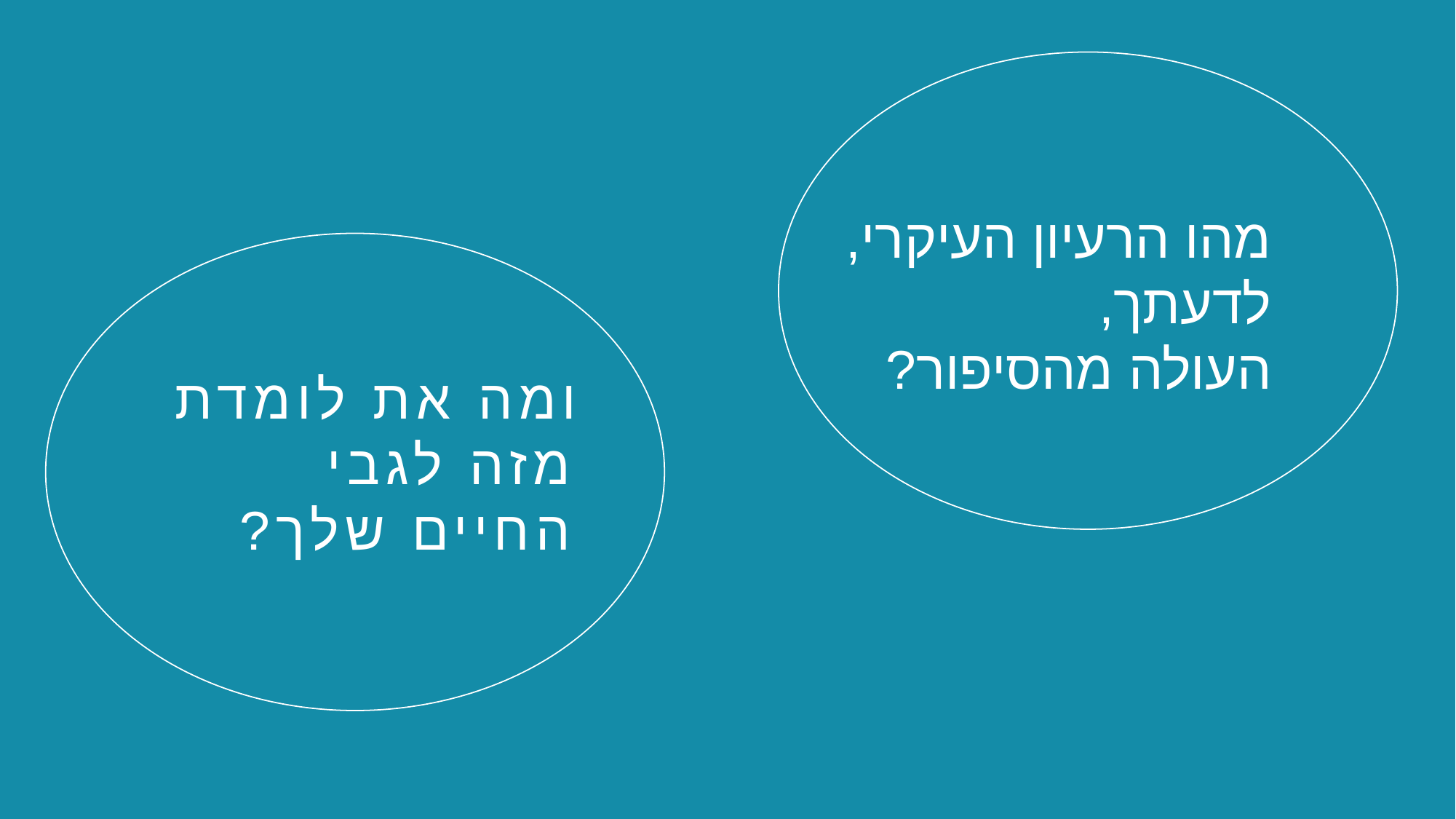

מהו הרעיון העיקרי, לדעתך,
העולה מהסיפור?
# ומה את לומדת מזה לגבי החיים שלך?